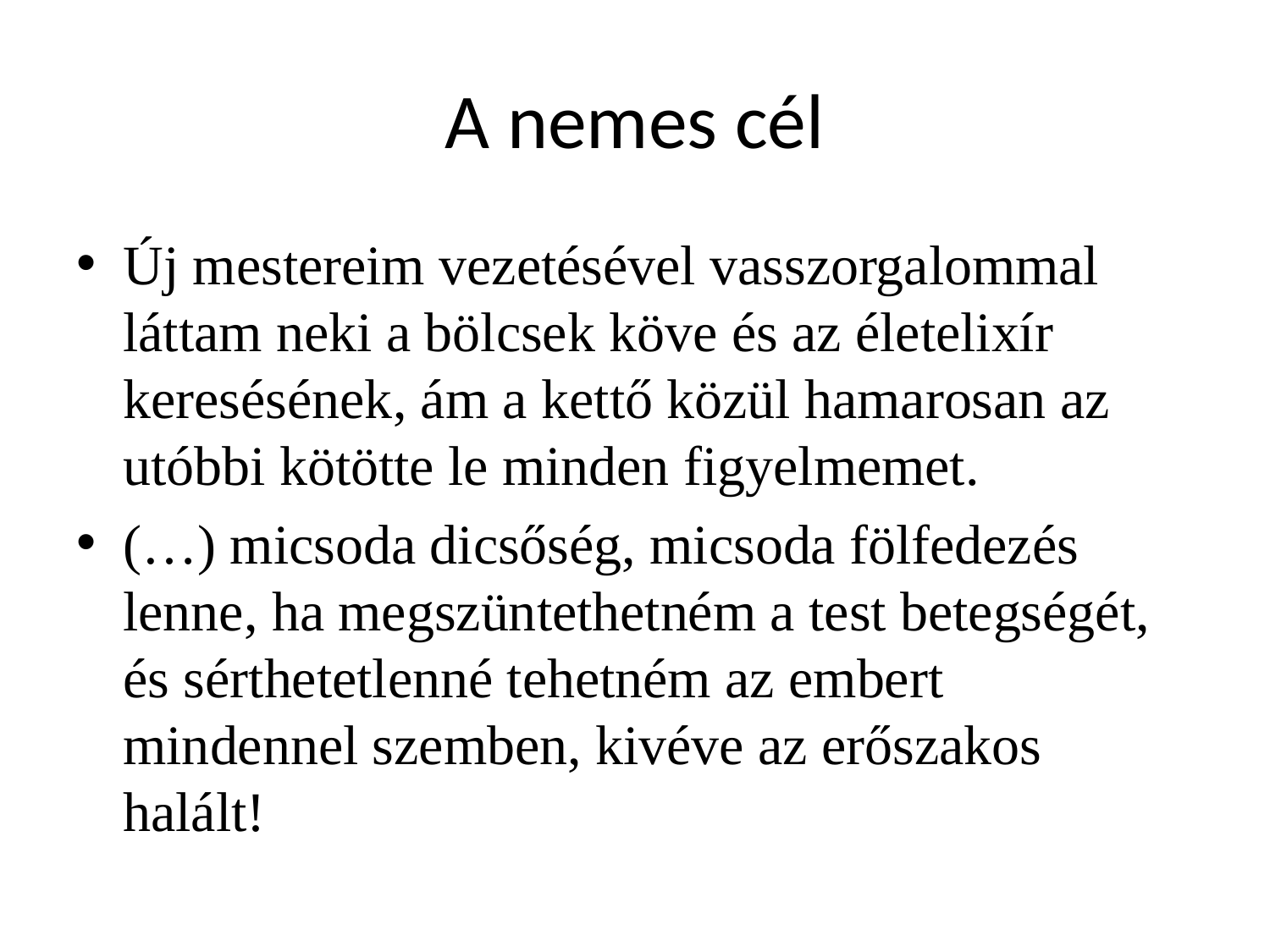

# A nemes cél
Új mestereim vezetésével vasszorgalommal láttam neki a bölcsek köve és az életelixír keresésének, ám a kettő közül hamarosan az utóbbi kötötte le minden figyelmemet.
(…) micsoda dicsőség, micsoda fölfedezés lenne, ha megszüntethetném a test betegségét, és sérthetetlenné tehetném az embert mindennel szemben, kivéve az erőszakos halált!